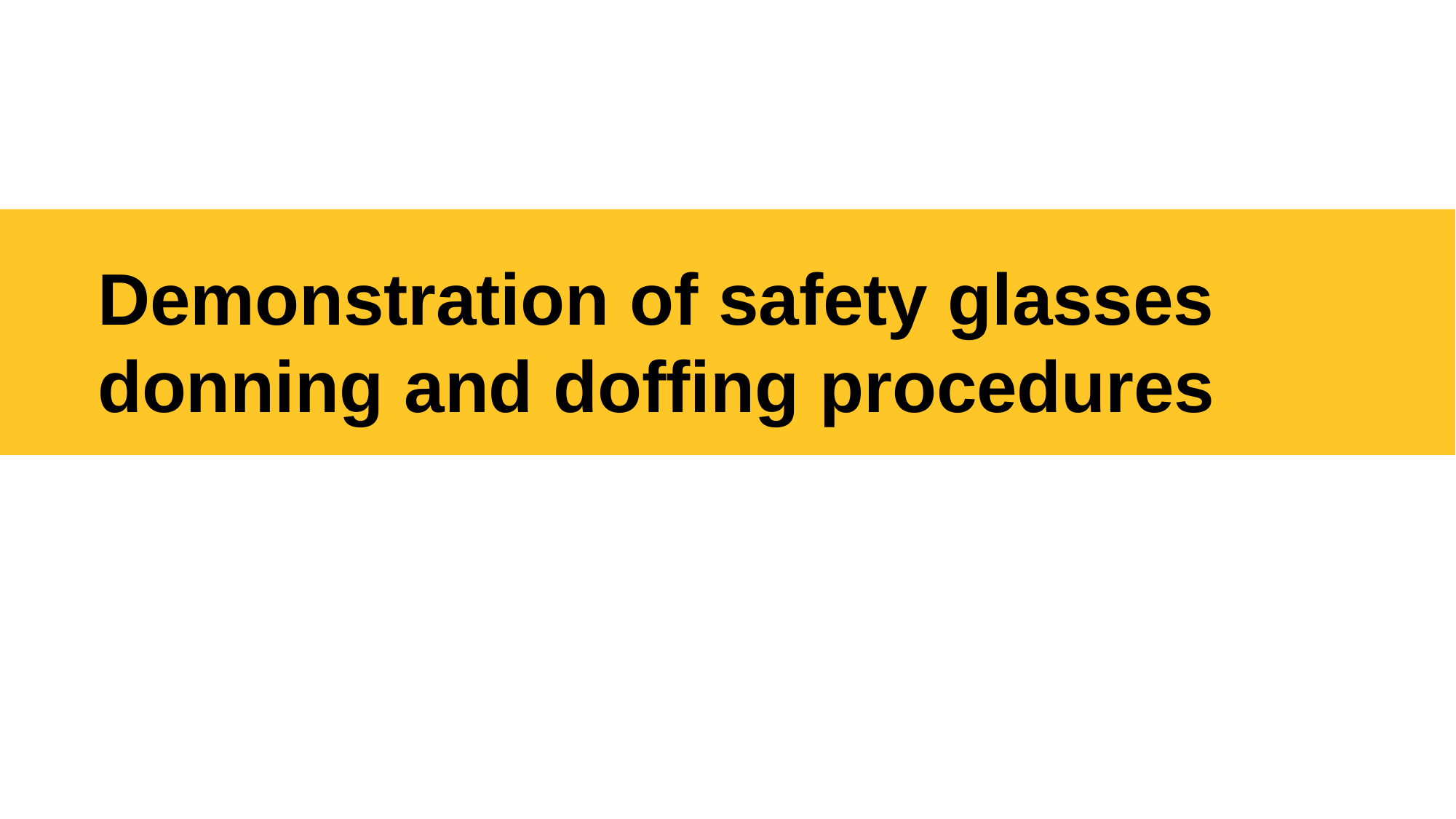

# Demonstration of safety glasses  donning and doffing procedures